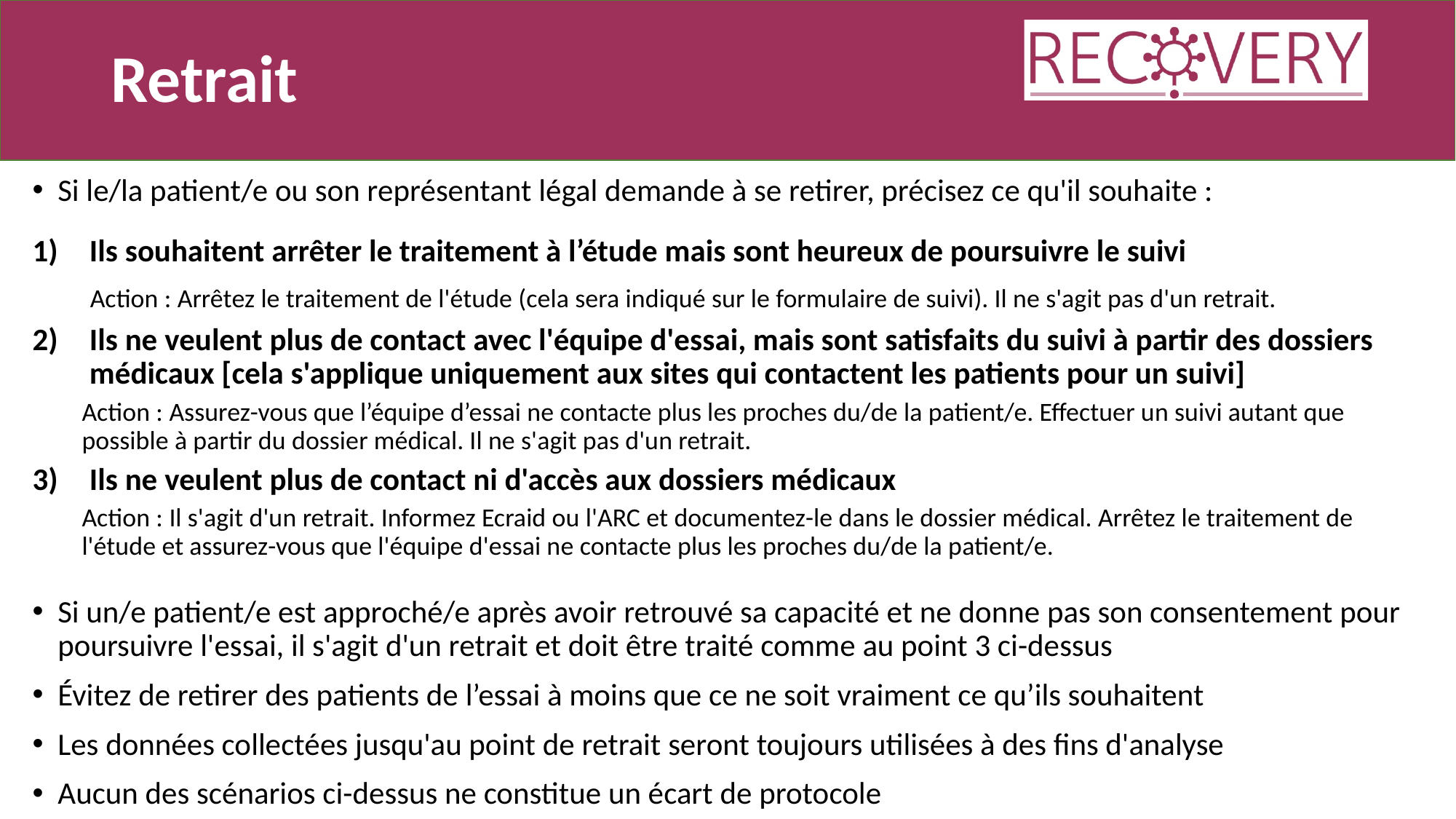

# Retrait
Si le/la patient/e ou son représentant légal demande à se retirer, précisez ce qu'il souhaite :

Ils souhaitent arrêter le traitement à l’étude mais sont heureux de poursuivre le suivi
 Action : Arrêtez le traitement de l'étude (cela sera indiqué sur le formulaire de suivi). Il ne s'agit pas d'un retrait.
Ils ne veulent plus de contact avec l'équipe d'essai, mais sont satisfaits du suivi à partir des dossiers médicaux [cela s'applique uniquement aux sites qui contactent les patients pour un suivi]
Action : Assurez-vous que l’équipe d’essai ne contacte plus les proches du/de la patient/e. Effectuer un suivi autant que possible à partir du dossier médical. Il ne s'agit pas d'un retrait.
Ils ne veulent plus de contact ni d'accès aux dossiers médicaux
Action : Il s'agit d'un retrait. Informez Ecraid ou l'ARC et documentez-le dans le dossier médical. Arrêtez le traitement de l'étude et assurez-vous que l'équipe d'essai ne contacte plus les proches du/de la patient/e.

Si un/e patient/e est approché/e après avoir retrouvé sa capacité et ne donne pas son consentement pour poursuivre l'essai, il s'agit d'un retrait et doit être traité comme au point 3 ci-dessus
Évitez de retirer des patients de l’essai à moins que ce ne soit vraiment ce qu’ils souhaitent
Les données collectées jusqu'au point de retrait seront toujours utilisées à des fins d'analyse
Aucun des scénarios ci-dessus ne constitue un écart de protocole